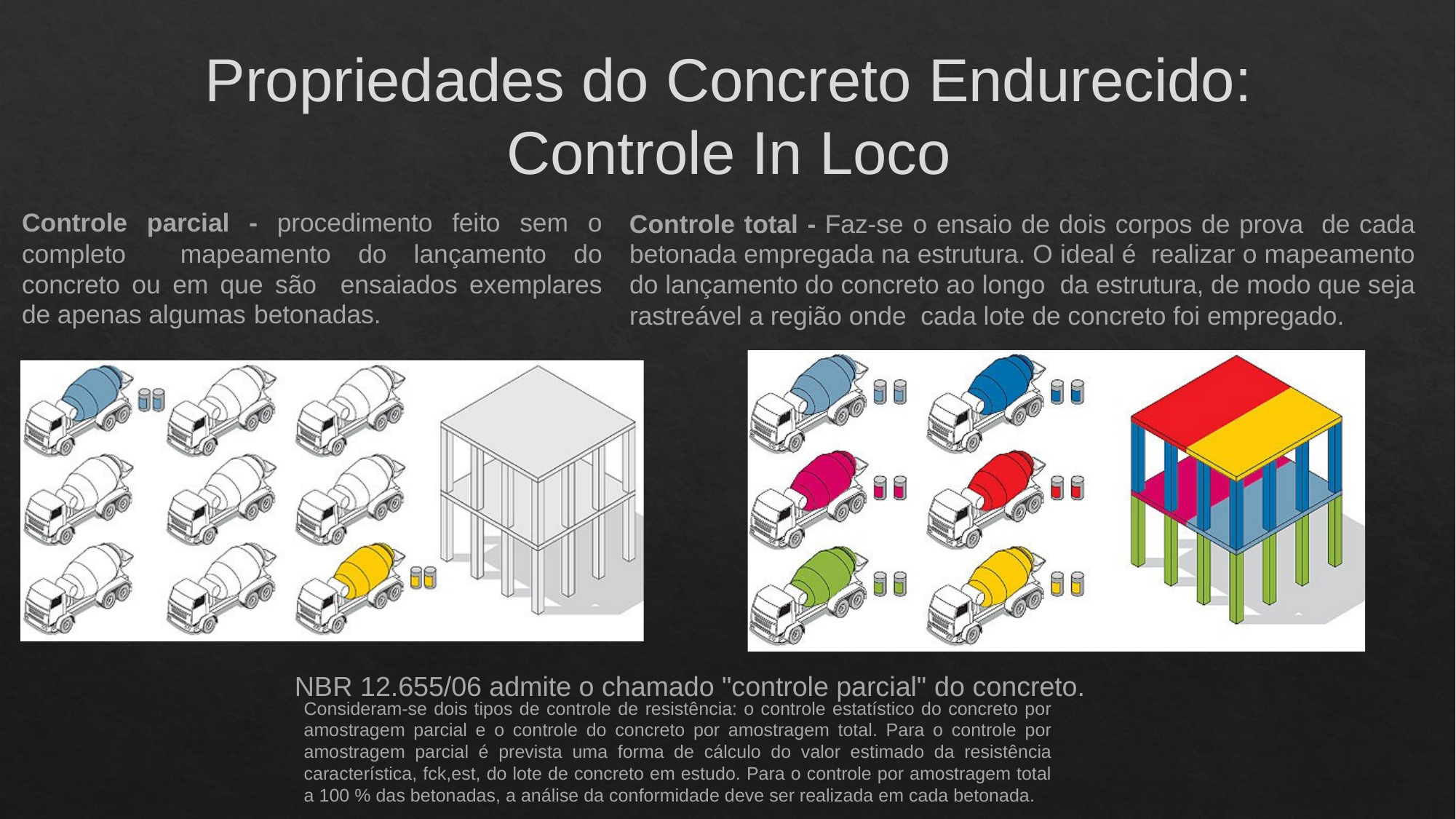

Propriedades do Concreto Endurecido: Controle In Loco
Controle parcial - procedimento feito sem o completo  mapeamento do lançamento do concreto ou em que são  ensaiados exemplares de apenas algumas betonadas.
Controle total - Faz-se o ensaio de dois corpos de prova  de cada betonada empregada na estrutura. O ideal é  realizar o mapeamento do lançamento do concreto ao longo  da estrutura, de modo que seja rastreável a região onde  cada lote de concreto foi empregado.

NBR 12.655/06 admite o chamado "controle parcial" do concreto.
Consideram-se dois tipos de controle de resistência: o controle estatístico do concreto por amostragem parcial e o controle do concreto por amostragem total. Para o controle por amostragem parcial é prevista uma forma de cálculo do valor estimado da resistência característica, fck,est, do lote de concreto em estudo. Para o controle por amostragem total a 100 % das betonadas, a análise da conformidade deve ser realizada em cada betonada.